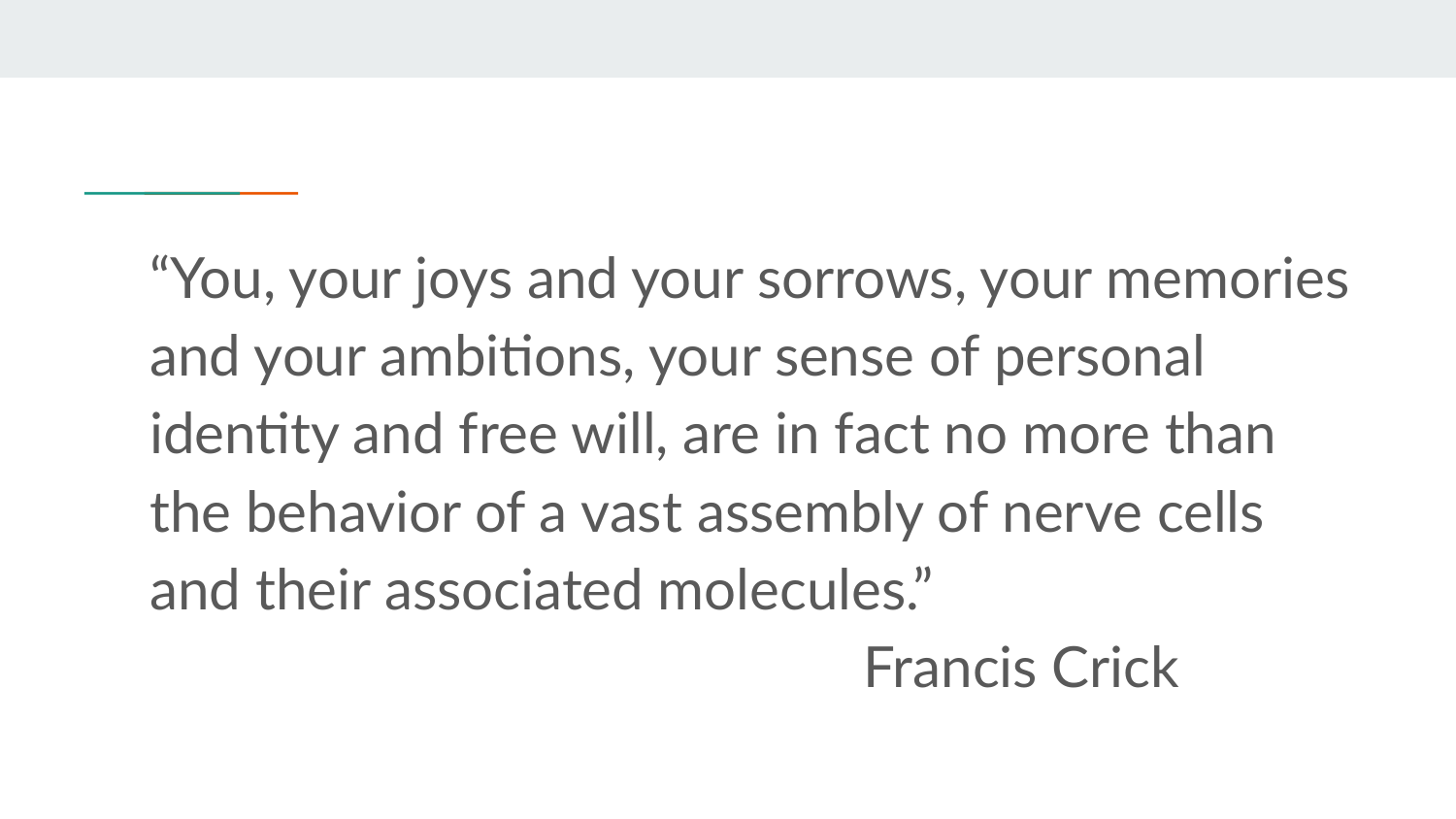

“You, your joys and your sorrows, your memories and your ambitions, your sense of personal identity and free will, are in fact no more than the behavior of a vast assembly of nerve cells and their associated molecules.”
                                                 Francis Crick